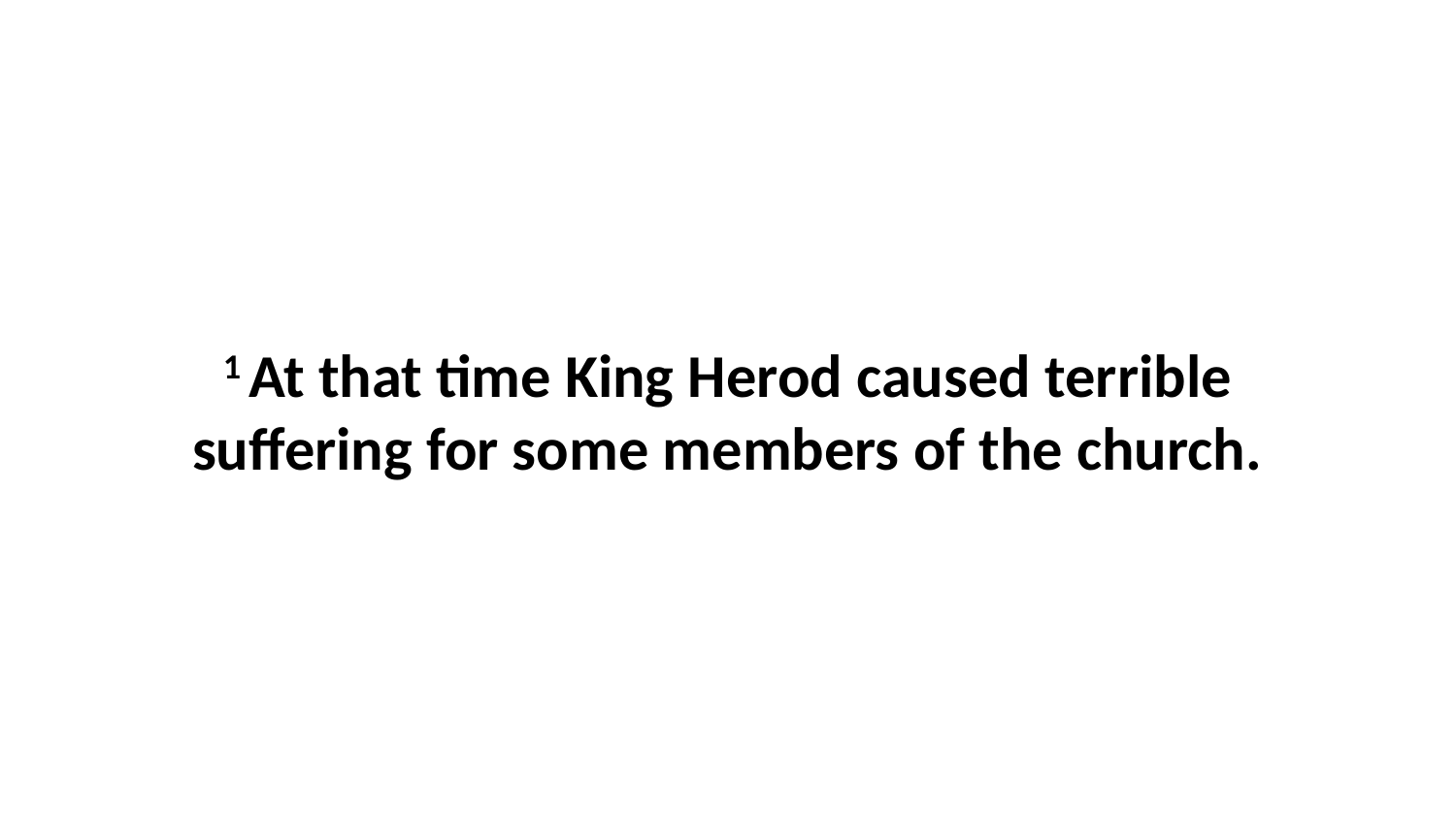

1 At that time King Herod caused terrible suffering for some members of the church.